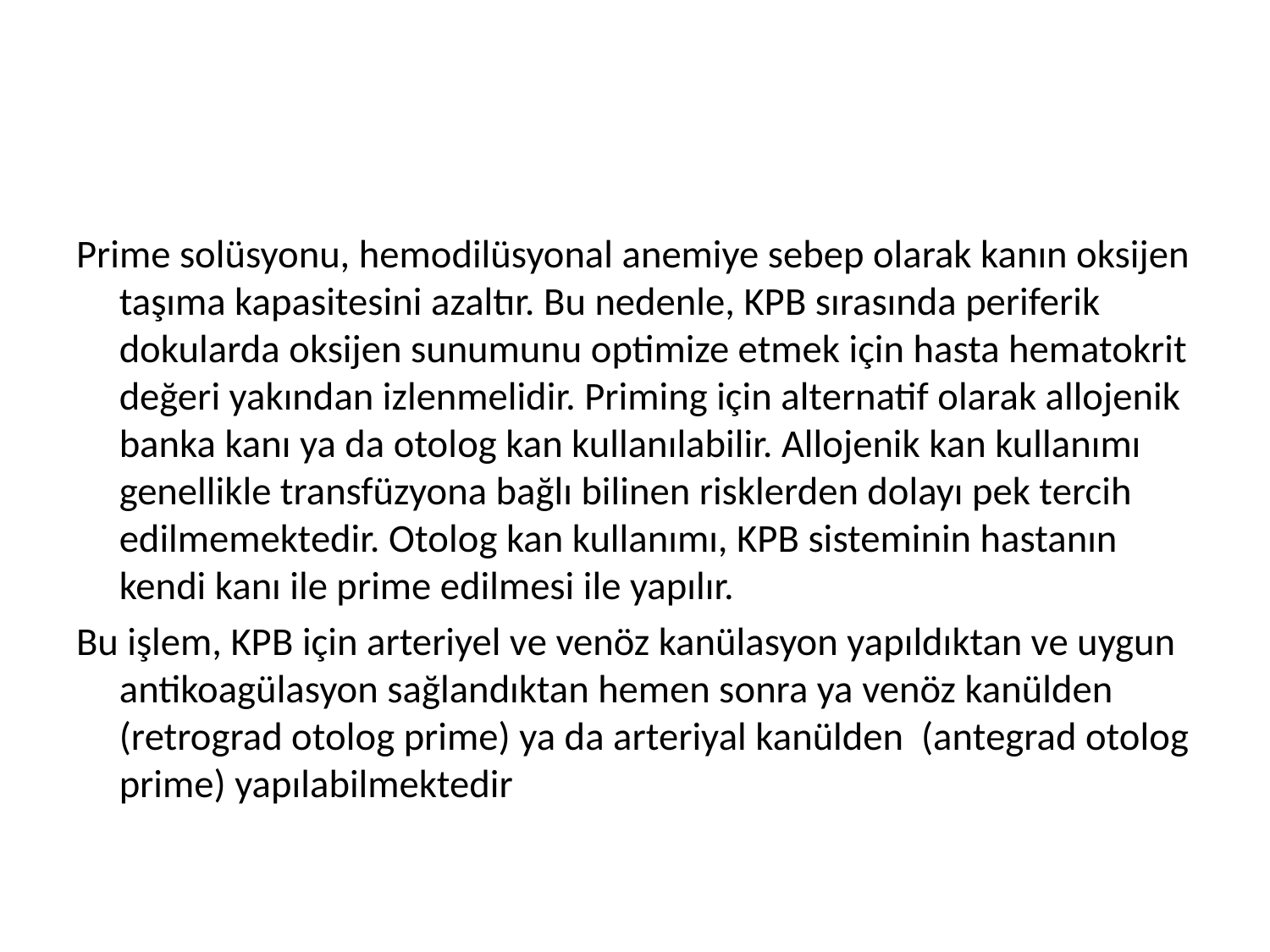

#
Prime solüsyonu, hemodilüsyonal anemiye sebep olarak kanın oksijen taşıma kapasitesini azaltır. Bu nedenle, KPB sırasında periferik dokularda oksijen sunumunu optimize etmek için hasta hematokrit değeri yakından izlenmelidir. Priming için alternatif olarak allojenik banka kanı ya da otolog kan kullanılabilir. Allojenik kan kullanımı genellikle transfüzyona bağlı bilinen risklerden dolayı pek tercih edilmemektedir. Otolog kan kullanımı, KPB sisteminin hastanın kendi kanı ile prime edilmesi ile yapılır.
Bu işlem, KPB için arteriyel ve venöz kanülasyon yapıldıktan ve uygun antikoagülasyon sağlandıktan hemen sonra ya venöz kanülden  (retrograd otolog prime) ya da arteriyal kanülden  (antegrad otolog prime) yapılabilmektedir